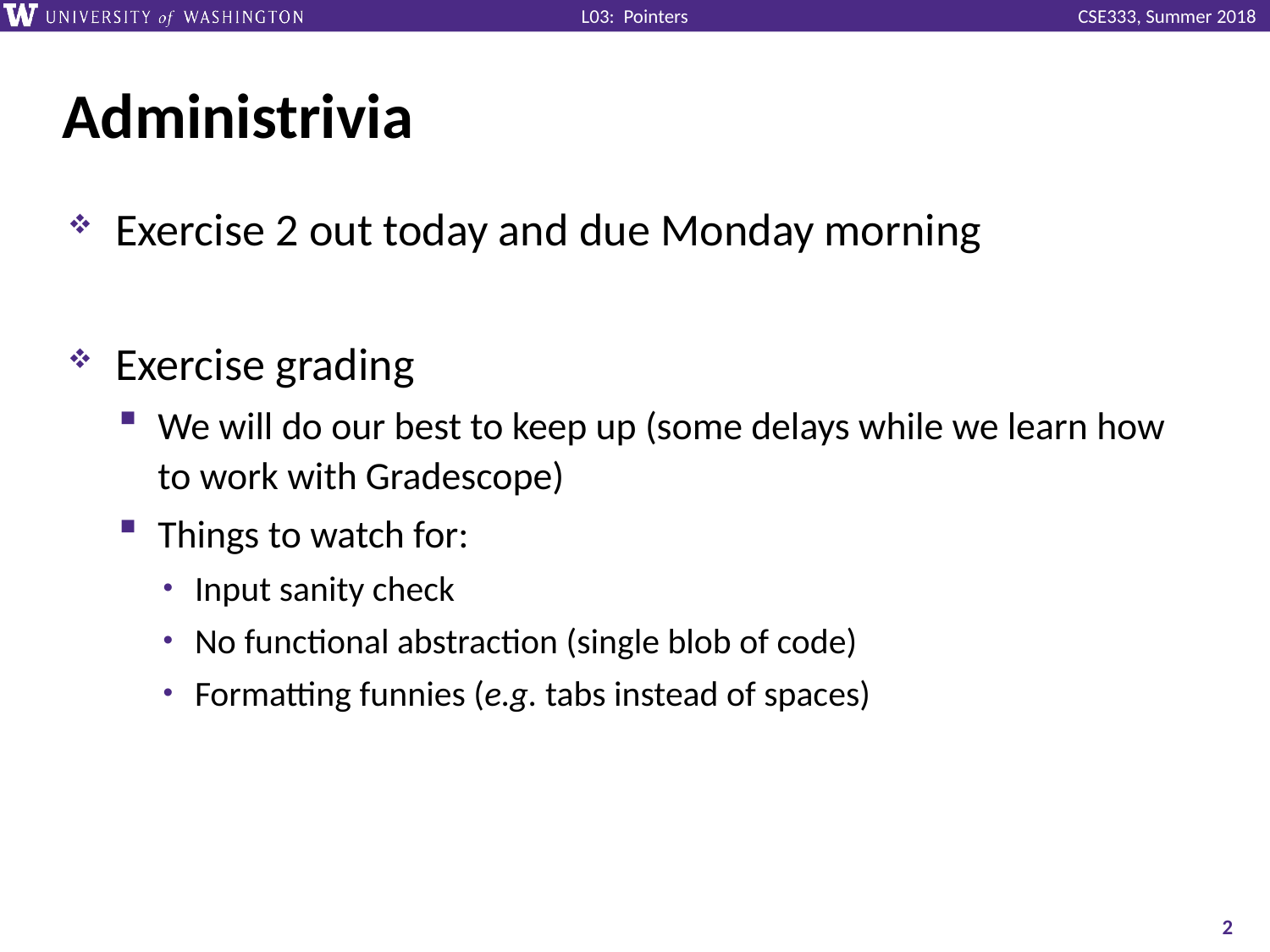

# Administrivia
Exercise 2 out today and due Monday morning

Exercise grading
We will do our best to keep up (some delays while we learn how to work with Gradescope)
Things to watch for:
Input sanity check
No functional abstraction (single blob of code)
Formatting funnies (e.g. tabs instead of spaces)
2